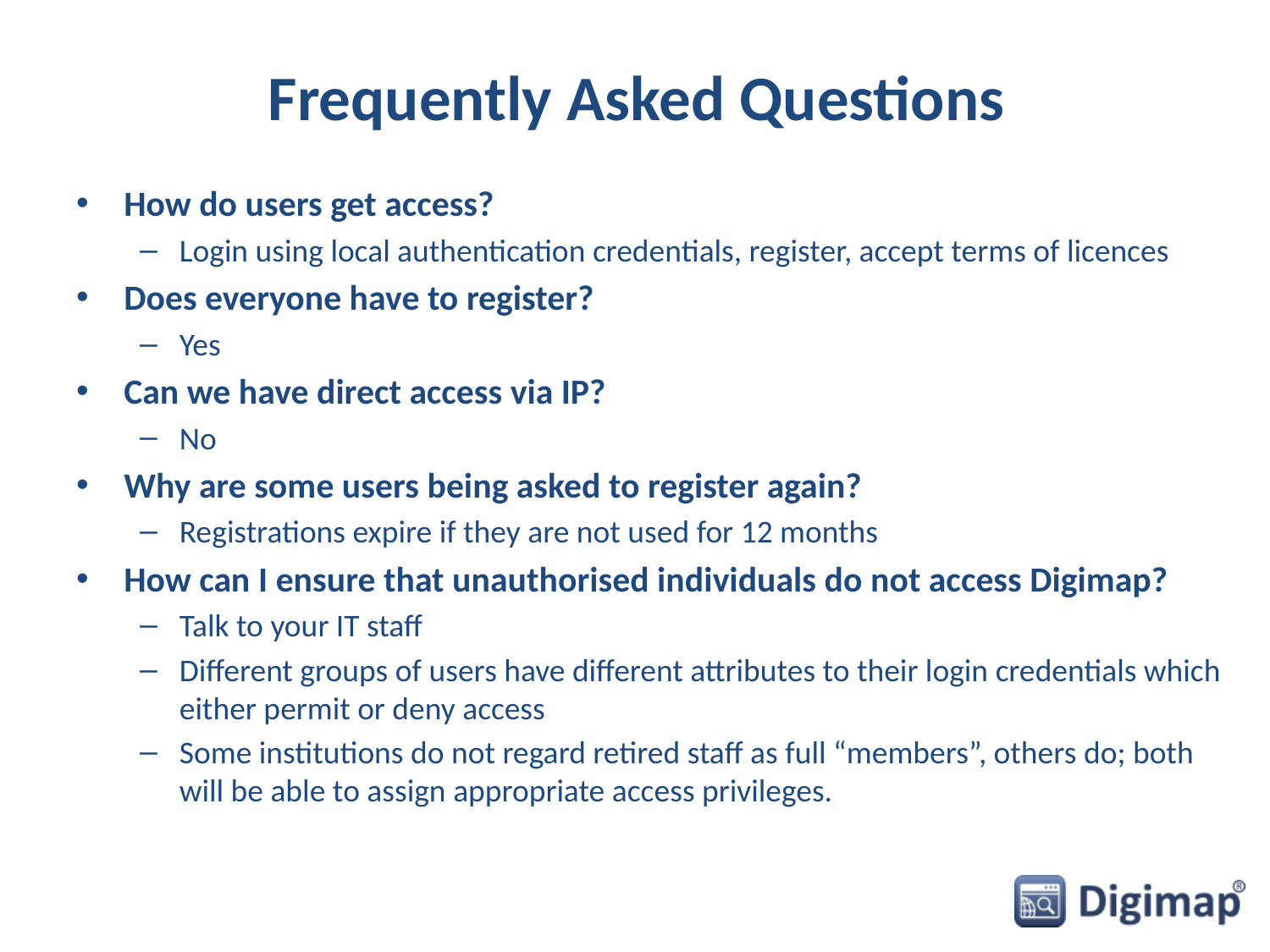

# Frequently Asked Questions
How do users get access?
Login using local authentication credentials, register, accept terms of licences
Does everyone have to register?
Yes
Can we have direct access via IP?
No
Why are some users being asked to register again?
Registrations expire if they are not used for 12 months
How can I ensure that unauthorised individuals do not access Digimap?
Talk to your IT staff
Different groups of users have different attributes to their login credentials which either permit or deny access
Some institutions do not regard retired staff as full “members”, others do; both will be able to assign appropriate access privileges.